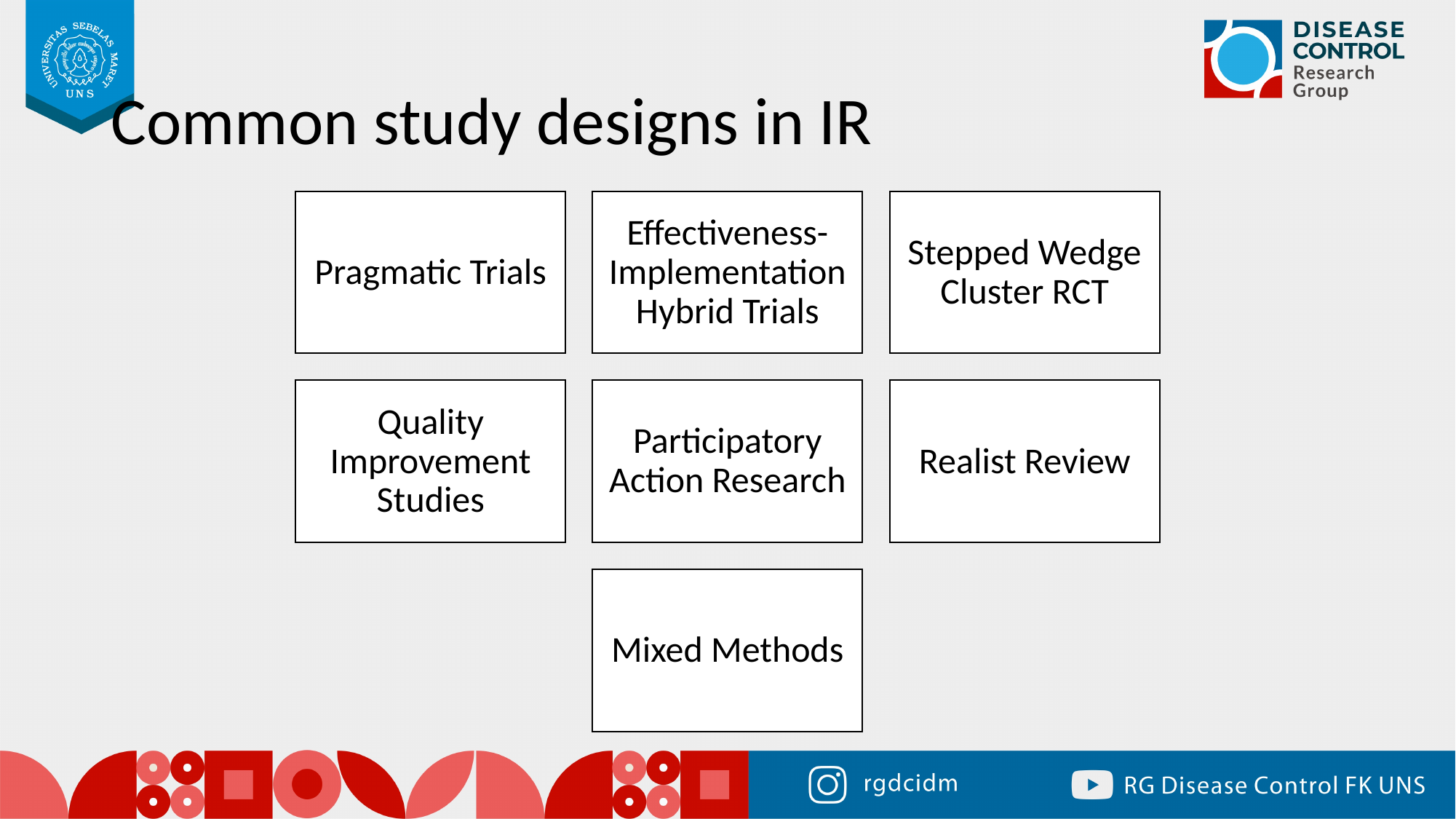

# Common study designs in IR
Pragmatic Trials
Effectiveness-Implementation Hybrid Trials
Stepped Wedge Cluster RCT
Quality Improvement Studies
Participatory Action Research
Realist Review
Mixed Methods